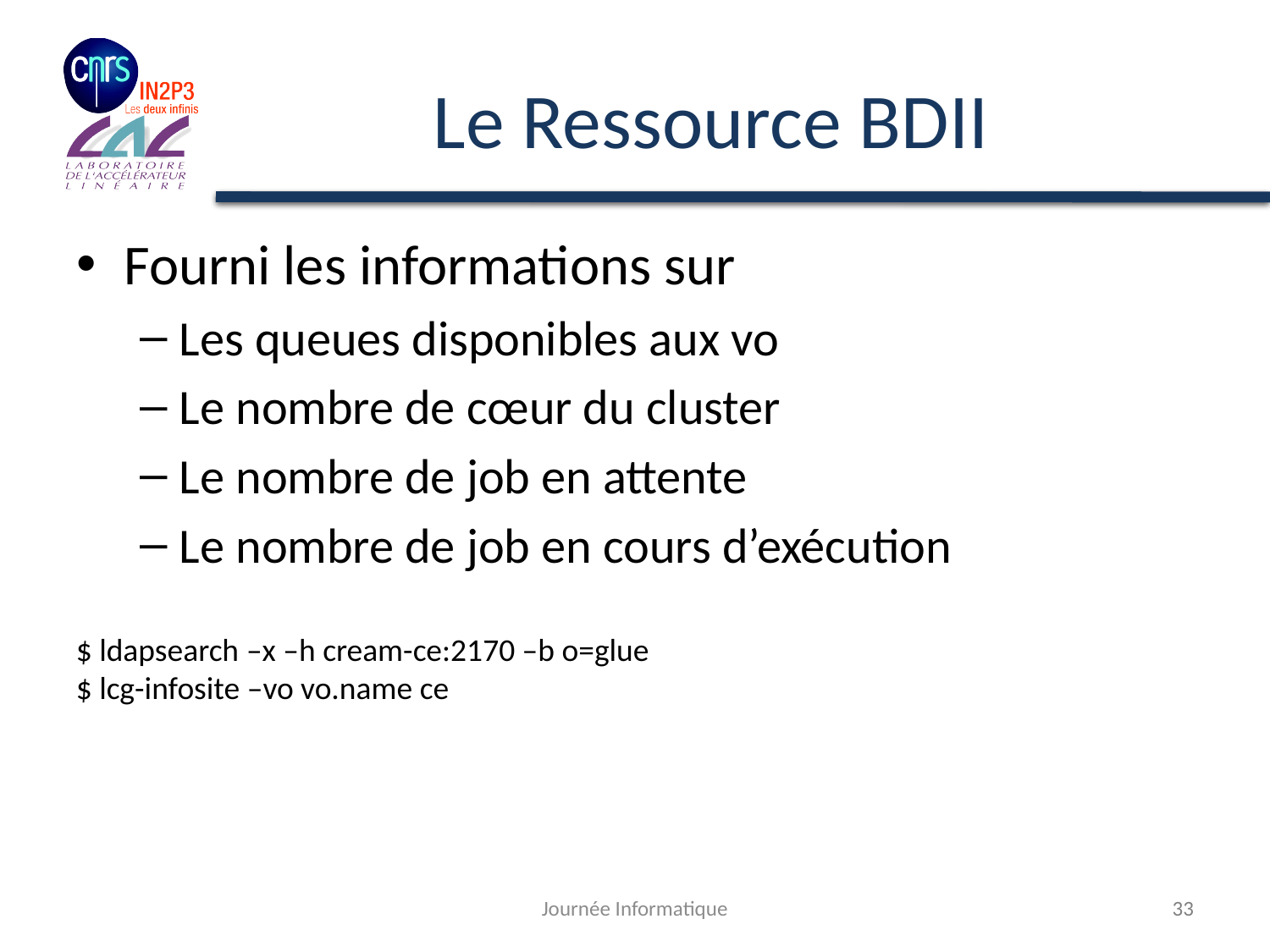

# Le Ressource BDII
Fourni les informations sur
Les queues disponibles aux vo
Le nombre de cœur du cluster
Le nombre de job en attente
Le nombre de job en cours d’exécution
$ ldapsearch –x –h cream-ce:2170 –b o=glue
$ lcg-infosite –vo vo.name ce
Journée Informatique
33